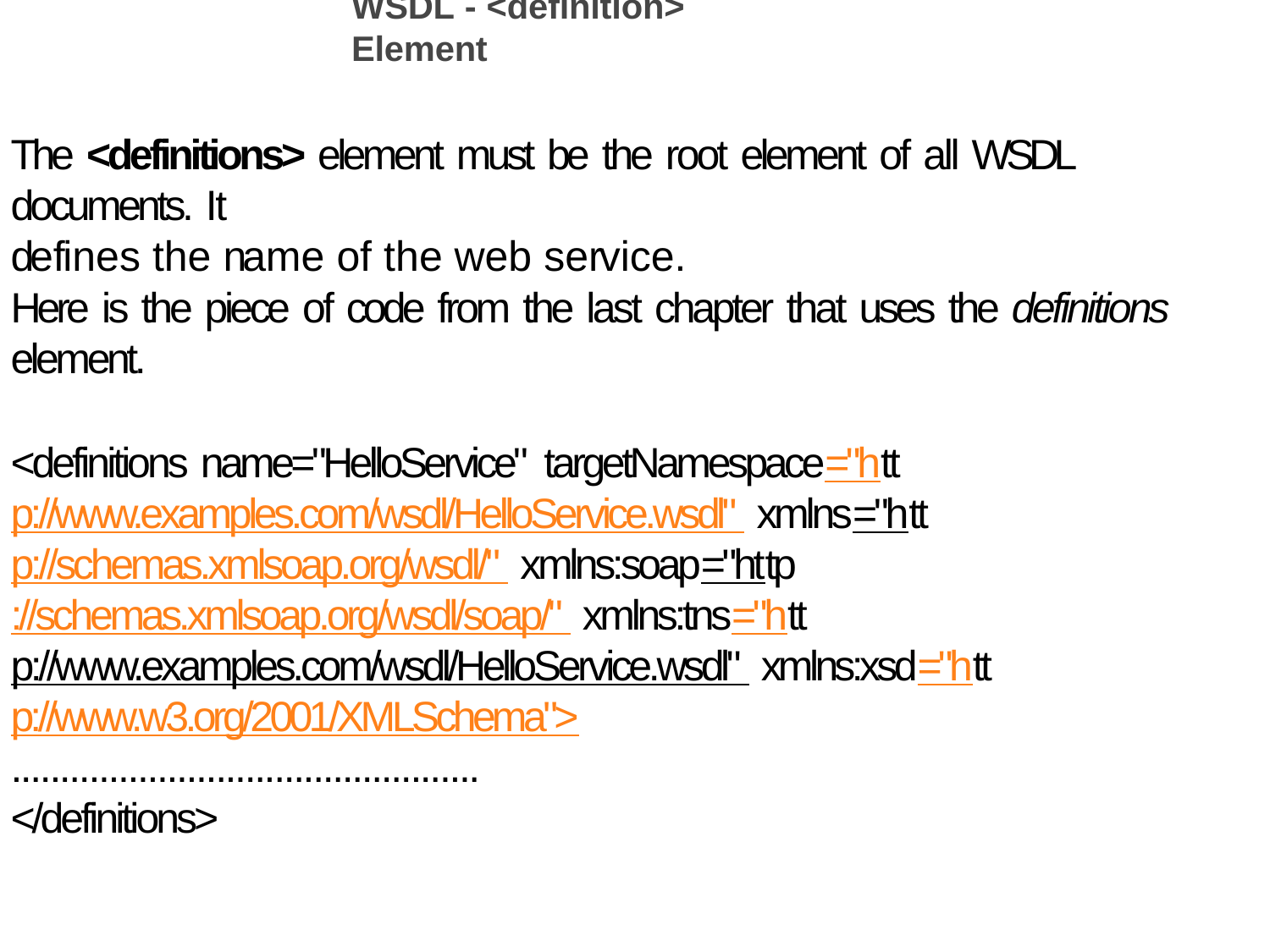

# WSDL - <definition> Element
The <definitions> element must be the root element of all WSDL documents. It
defines the name of the web service.
Here is the piece of code from the last chapter that uses the definitions element.

<definitions name="HelloService"  targetNamespace="http://www.examples.com/wsdl/HelloService.wsdl"  xmlns="http://schemas.xmlsoap.org/wsdl/"  xmlns:soap="http://schemas.xmlsoap.org/wsdl/soap/"  xmlns:tns="http://www.examples.com/wsdl/HelloService.wsdl"  xmlns:xsd="http://www.w3.org/2001/XMLSchema">
................................................
</definitions>